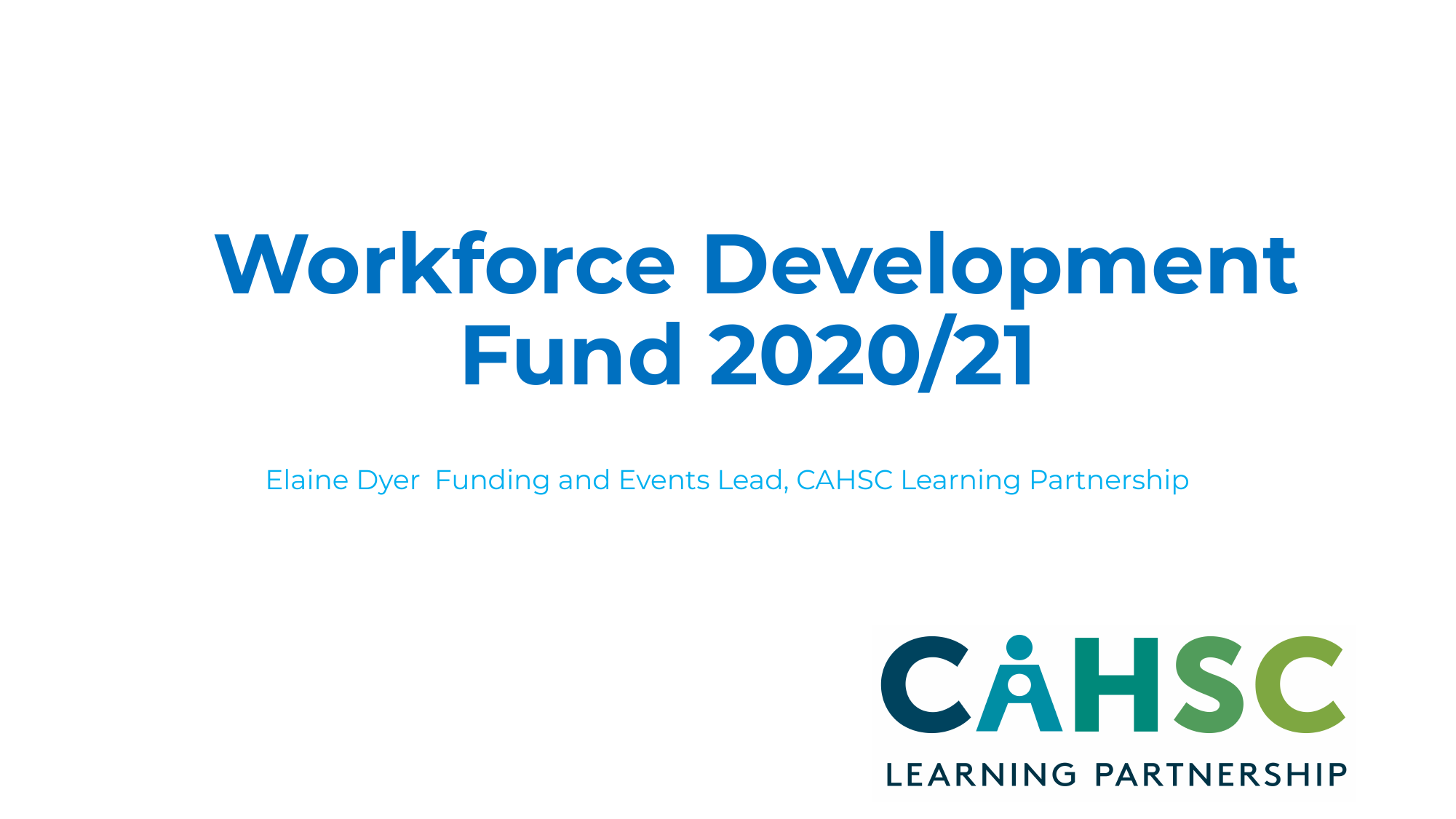

# Workforce Development Fund 2020/21

Elaine Dyer  Funding and Events Lead, CAHSC Learning Partnership